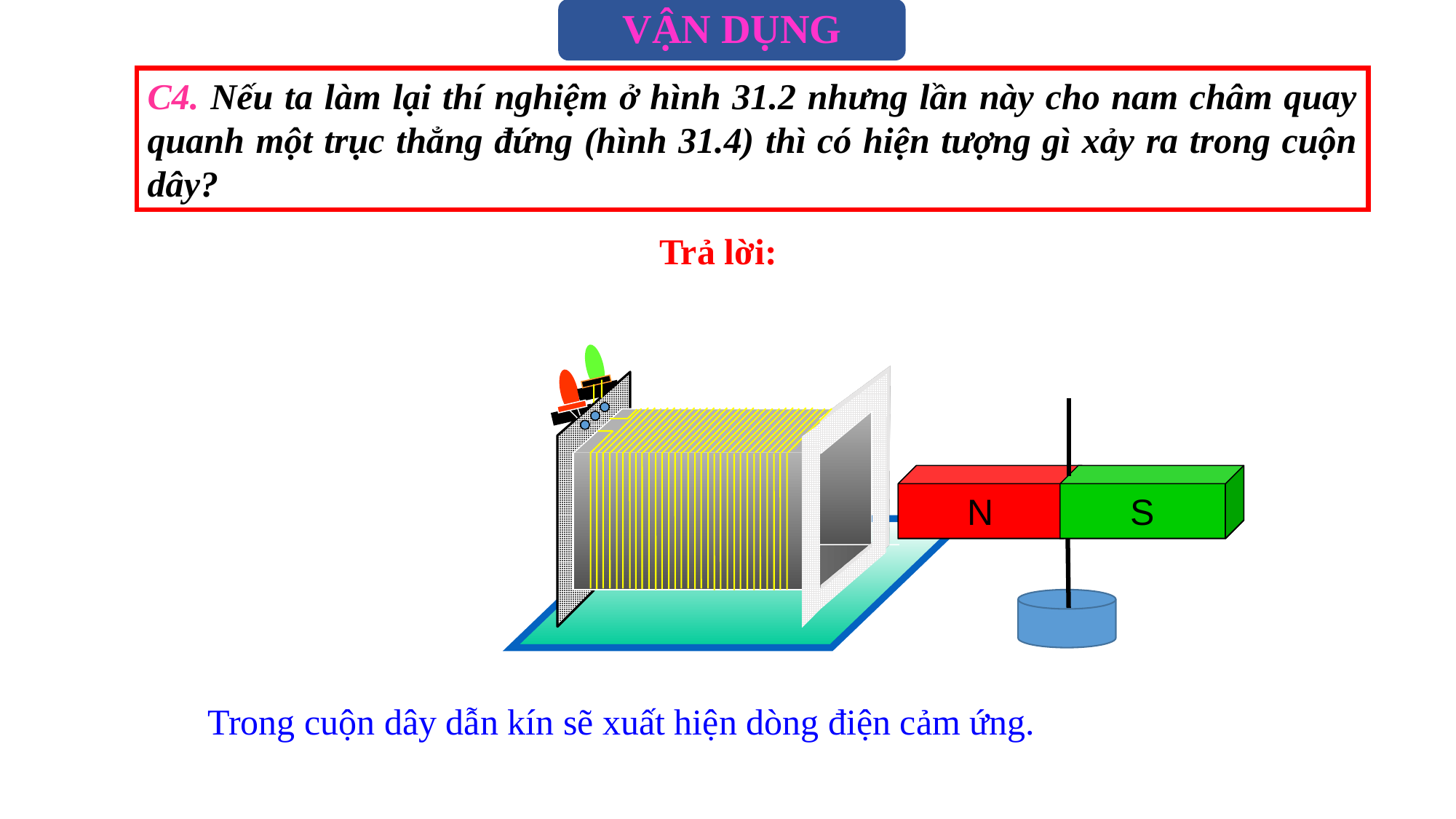

VẬN DỤNG
C4. Nếu ta làm lại thí nghiệm ở hình 31.2 nhưng lần này cho nam châm quay quanh một trục thẳng đứng (hình 31.4) thì có hiện tượng gì xảy ra trong cuộn dây?
Trả lời:

N
S
N
S

Trong cuộn dây dẫn kín sẽ xuất hiện dòng điện cảm ứng.